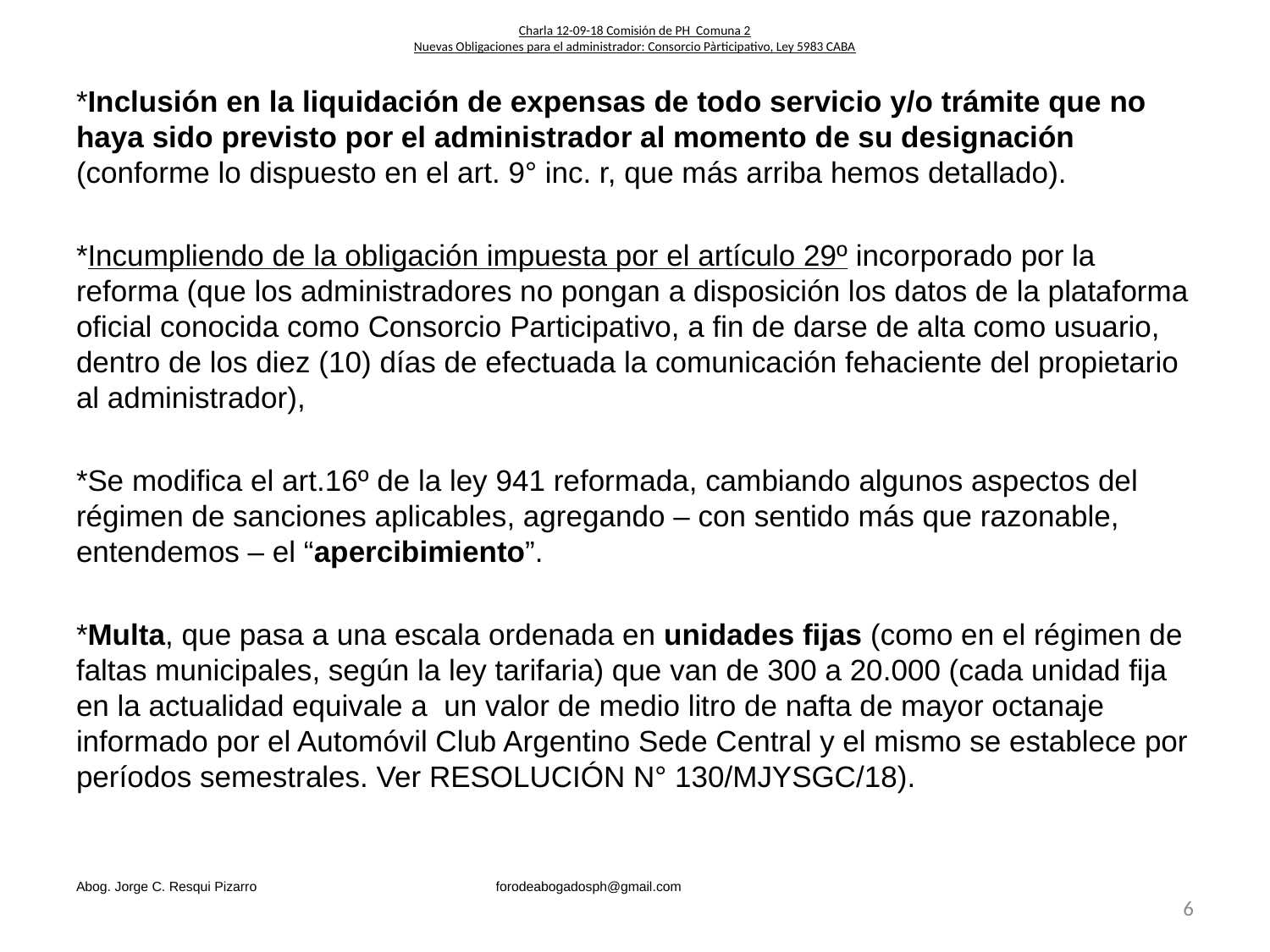

# Charla 12-09-18 Comisión de PH  Comuna 2 Nuevas Obligaciones para el administrador: Consorcio Pàrticipativo, Ley 5983 CABA
*Inclusión en la liquidación de expensas de todo servicio y/o trámite que no haya sido previsto por el administrador al momento de su designación (conforme lo dispuesto en el art. 9° inc. r, que más arriba hemos detallado).

*Incumpliendo de la obligación impuesta por el artículo 29º incorporado por la reforma (que los administradores no pongan a disposición los datos de la plataforma oficial conocida como Consorcio Participativo, a fin de darse de alta como usuario, dentro de los diez (10) días de efectuada la comunicación fehaciente del propietario al administrador),

*Se modifica el art.16º de la ley 941 reformada, cambiando algunos aspectos del régimen de sanciones aplicables, agregando – con sentido más que razonable, entendemos – el “apercibimiento”.

*Multa, que pasa a una escala ordenada en unidades fijas (como en el régimen de faltas municipales, según la ley tarifaria) que van de 300 a 20.000 (cada unidad fija en la actualidad equivale a  un valor de medio litro de nafta de mayor octanaje informado por el Automóvil Club Argentino Sede Central y el mismo se establece por períodos semestrales. Ver RESOLUCIÓN N° 130/MJYSGC/18).

Abog. Jorge C. Resqui Pizarro                                                               forodeabogadosph@gmail.com

6